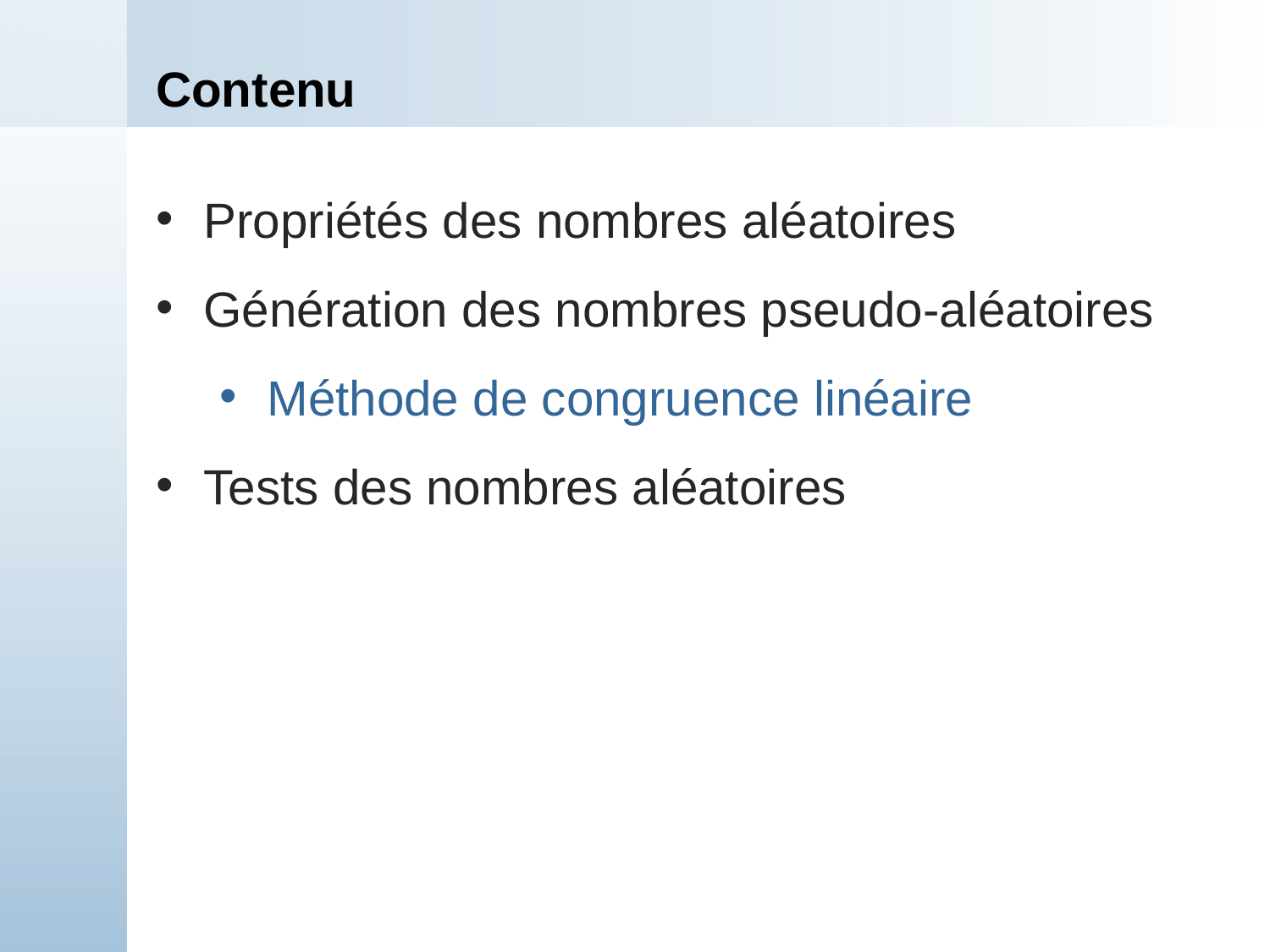

# Contenu
Propriétés des nombres aléatoires
Génération des nombres pseudo-aléatoires
Méthode de congruence linéaire
Tests des nombres aléatoires